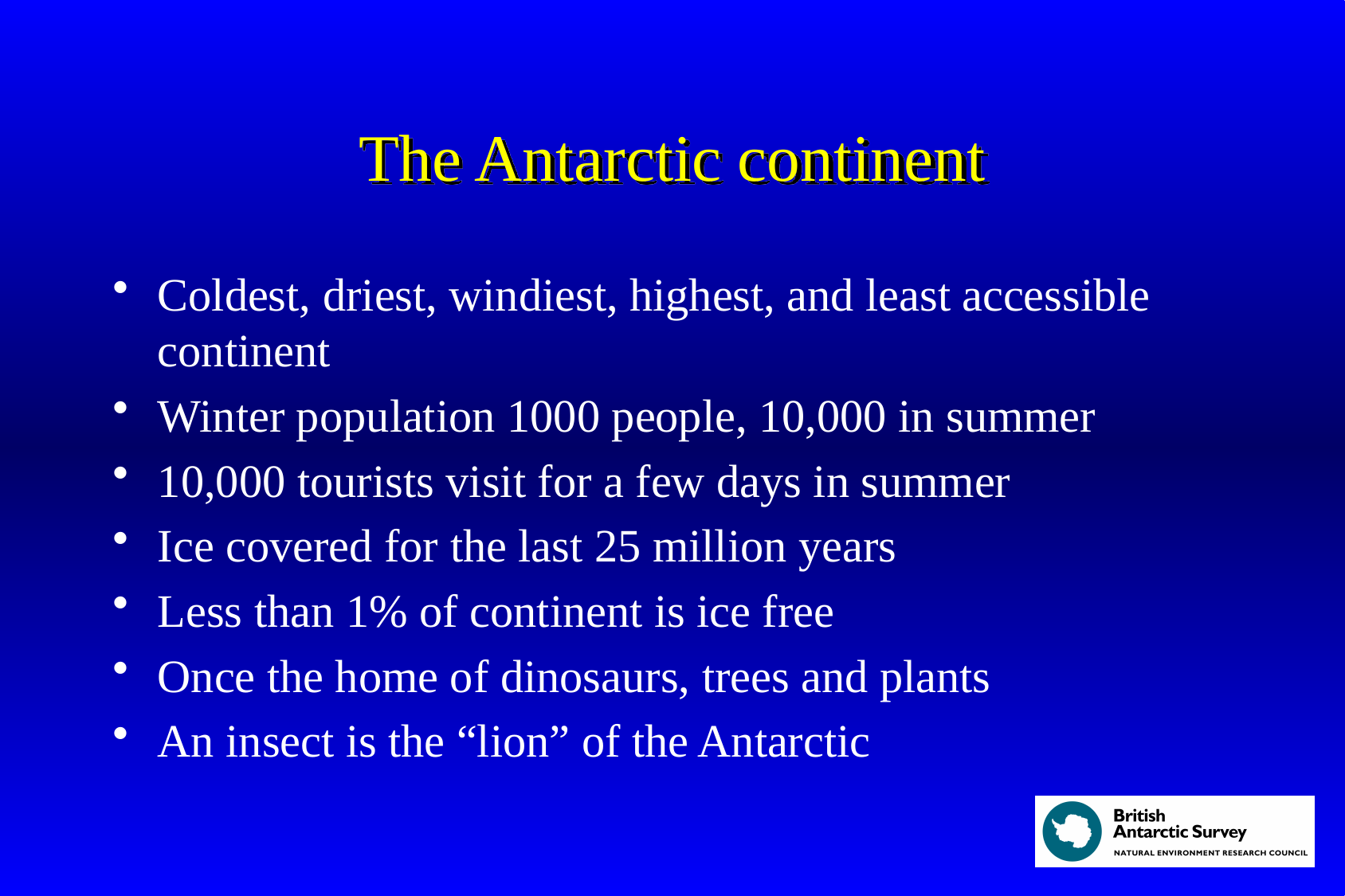

# The Antarctic continent
Coldest, driest, windiest, highest, and least accessible continent
Winter population 1000 people, 10,000 in summer
10,000 tourists visit for a few days in summer
Ice covered for the last 25 million years
Less than 1% of continent is ice free
Once the home of dinosaurs, trees and plants
An insect is the “lion” of the Antarctic